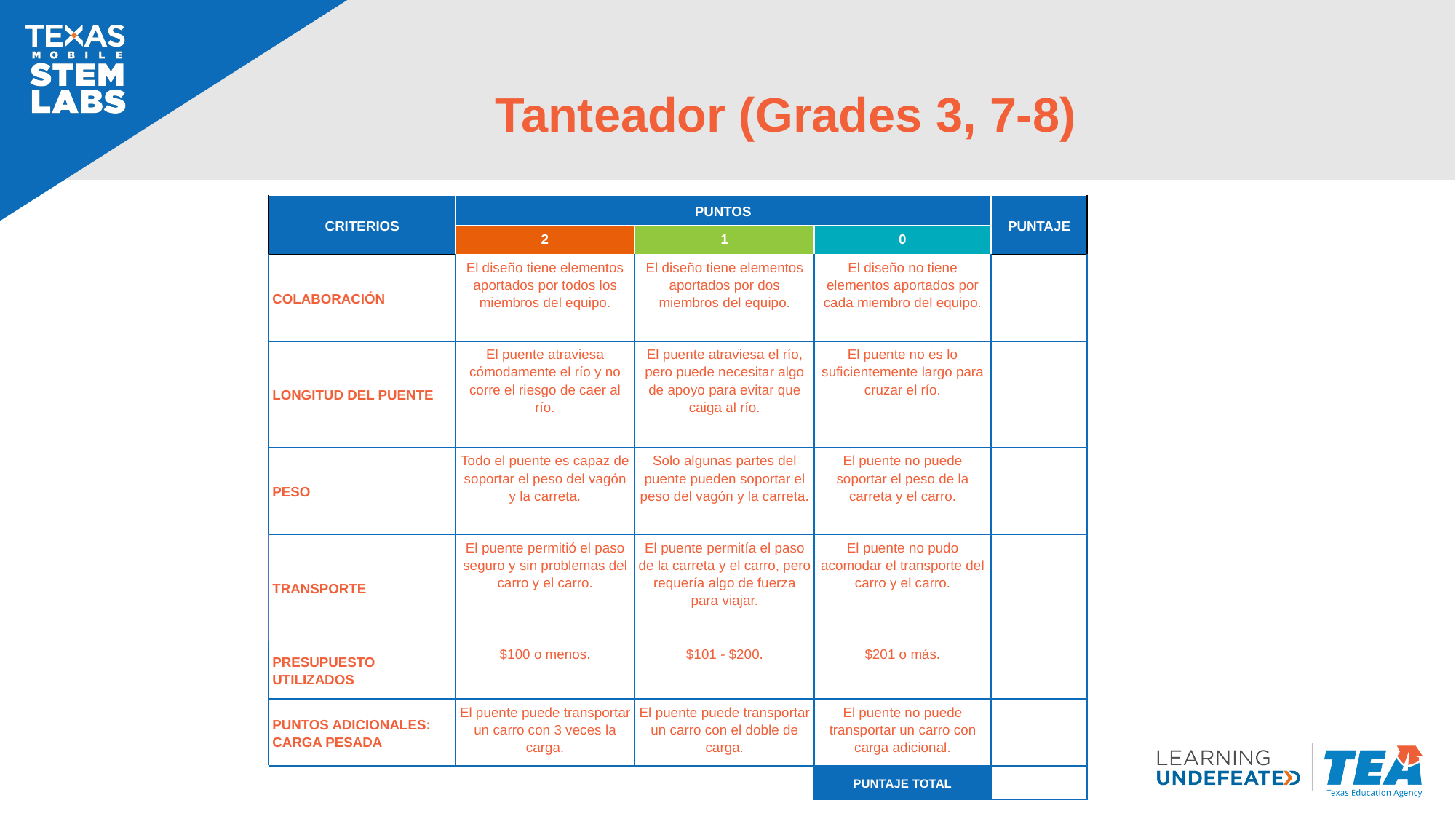

# Tanteador (Grades 3, 7-8)
| CRITERIOS | PUNTOS |  |  | PUNTAJE |
| --- | --- | --- | --- | --- |
|  | 2 | 1 | 0 |  |
| COLABORACIÓN | El diseño tiene elementos aportados por todos los miembros del equipo. | El diseño tiene elementos aportados por dos miembros del equipo. | El diseño no tiene elementos aportados por cada miembro del equipo. |  |
| LONGITUD DEL PUENTE | El puente atraviesa cómodamente el río y no corre el riesgo de caer al río. | El puente atraviesa el río, pero puede necesitar algo de apoyo para evitar que caiga al río. | El puente no es lo suficientemente largo para cruzar el río. |  |
| PESO | Todo el puente es capaz de soportar el peso del vagón y la carreta. | Solo algunas partes del puente pueden soportar el peso del vagón y la carreta. | El puente no puede soportar el peso de la carreta y el carro. |  |
| TRANSPORTE | El puente permitió el paso seguro y sin problemas del carro y el carro. | El puente permitía el paso de la carreta y el carro, pero requería algo de fuerza para viajar. | El puente no pudo acomodar el transporte del carro y el carro. |  |
| PRESUPUESTO UTILIZADOS | $100 o menos. | $101 - $200. | $201 o más. |  |
| PUNTOS ADICIONALES: CARGA PESADA | El puente puede transportar un carro con 3 veces la carga. | El puente puede transportar un carro con el doble de carga. | El puente no puede transportar un carro con carga adicional. |  |
|  |  |  | PUNTAJE TOTAL |  |